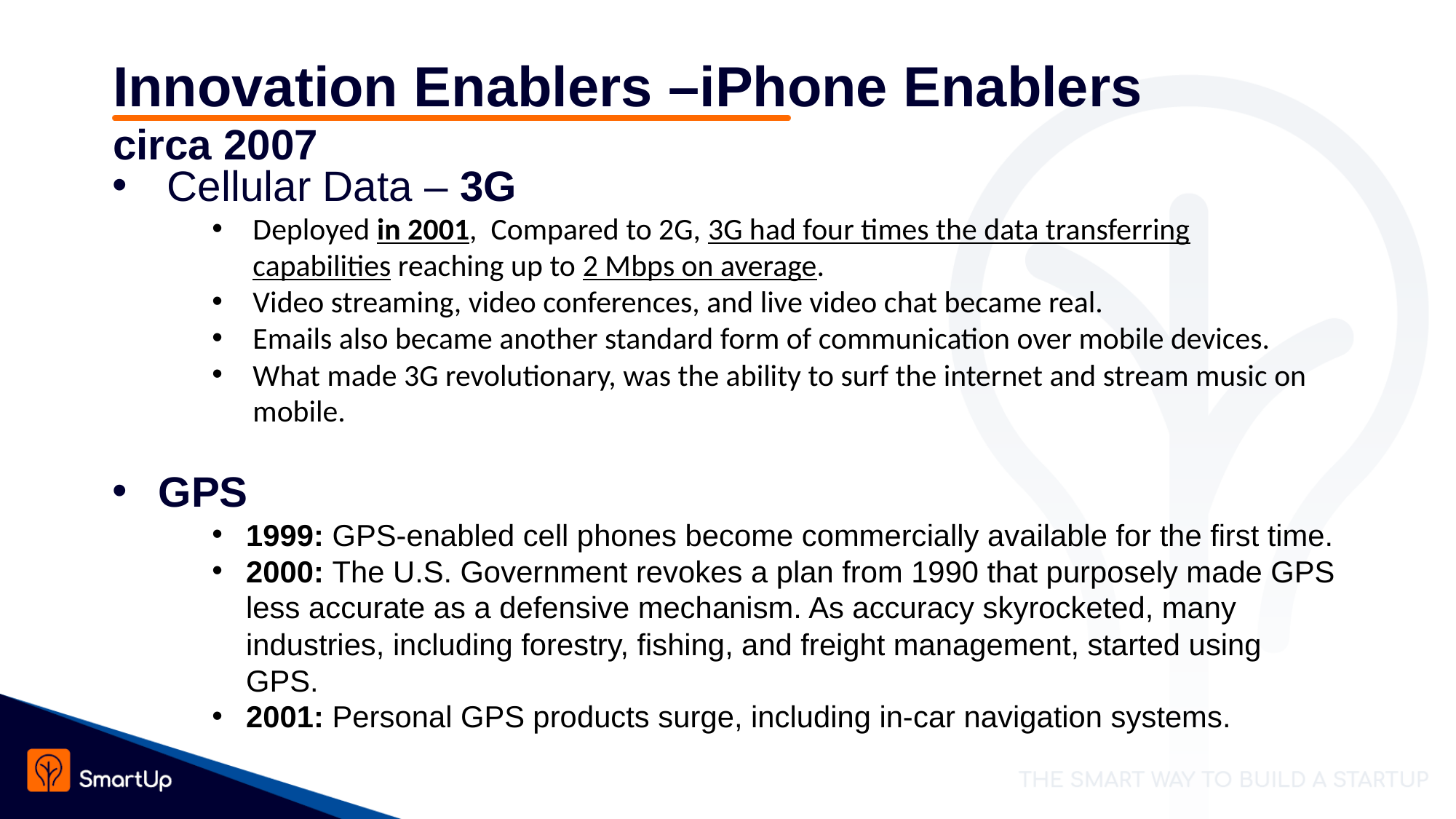

# Innovation Enablers –iPhone Enablers circa 2007
Cellular Data – 3G
Deployed in 2001,  Compared to 2G, 3G had four times the data transferring capabilities reaching up to 2 Mbps on average.
Video streaming, video conferences, and live video chat became real.
Emails also became another standard form of communication over mobile devices.
What made 3G revolutionary, was the ability to surf the internet and stream music on mobile.
 GPS
1999: GPS-enabled cell phones become commercially available for the first time.
2000: The U.S. Government revokes a plan from 1990 that purposely made GPS less accurate as a defensive mechanism. As accuracy skyrocketed, many industries, including forestry, fishing, and freight management, started using GPS.
2001: Personal GPS products surge, including in-car navigation systems.